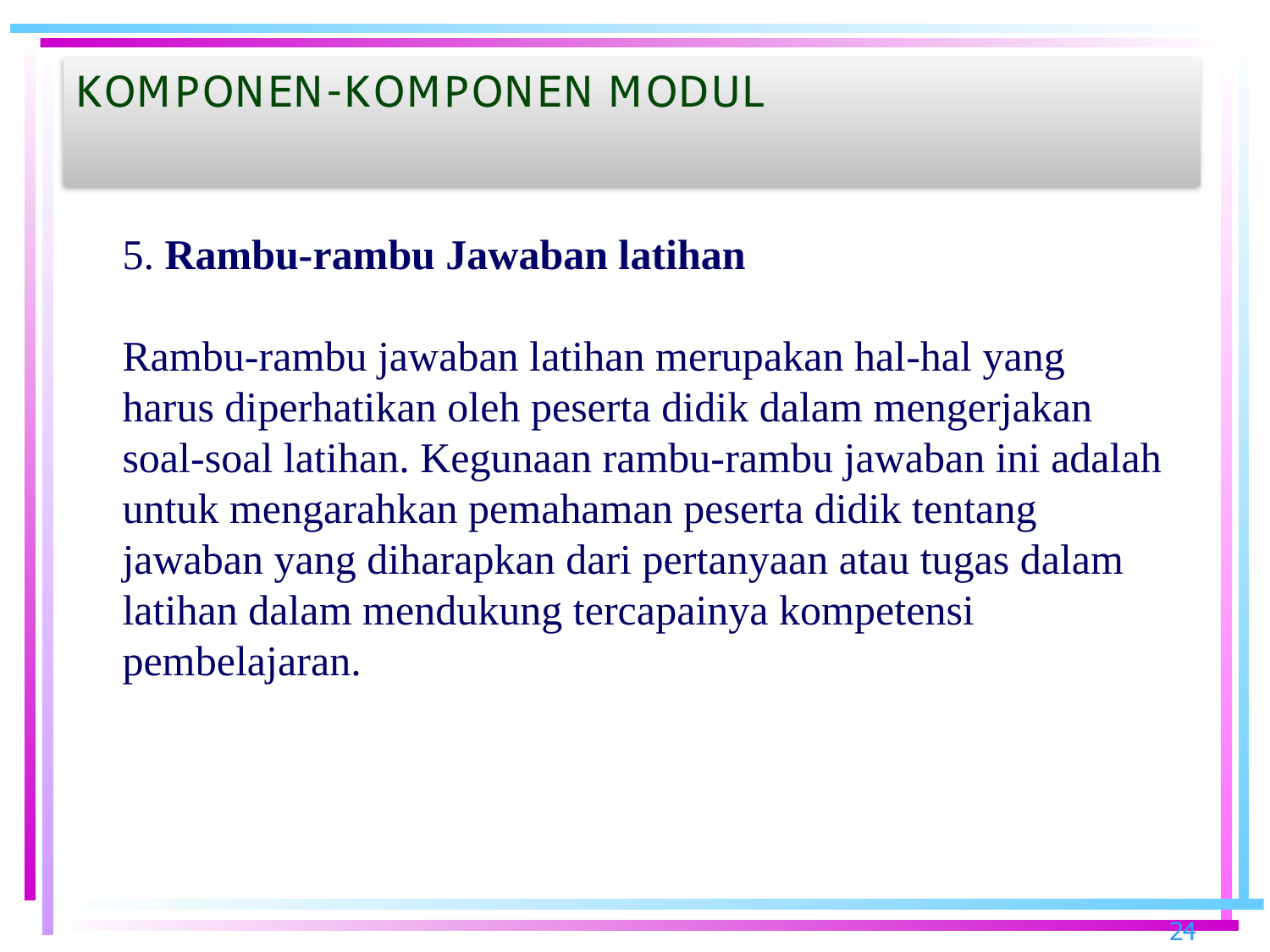

# Komponen-komponen modul

5. Rambu-rambu Jawaban latihan

Rambu-rambu jawaban latihan merupakan hal-hal yang harus diperhatikan oleh peserta didik dalam mengerjakan soal-soal latihan. Kegunaan rambu-rambu jawaban ini adalah untuk mengarahkan pemahaman peserta didik tentang jawaban yang diharapkan dari pertanyaan atau tugas dalam latihan dalam mendukung tercapainya kompetensi pembelajaran.

24